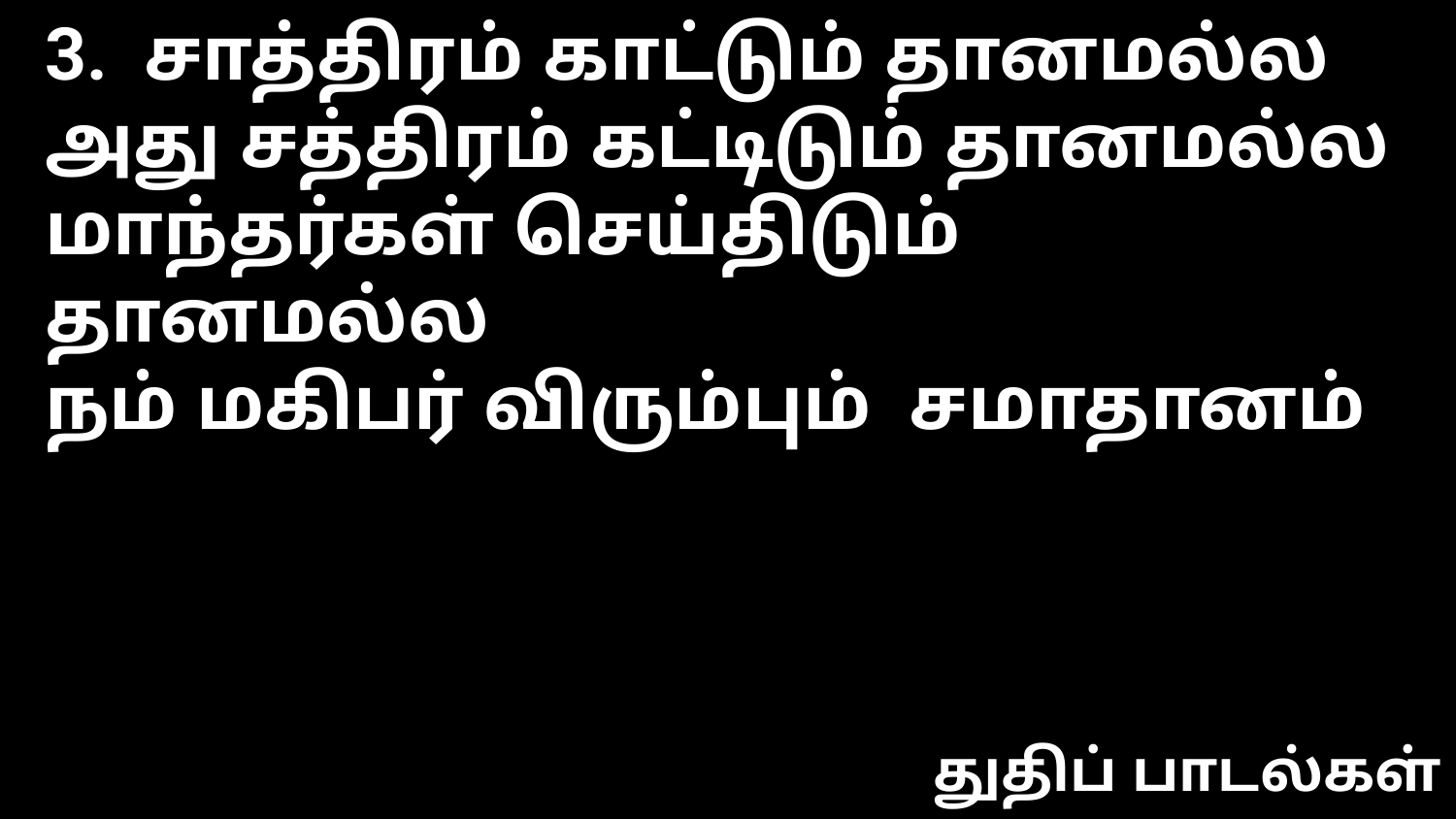

3.  சாத்திரம் காட்டும் தானமல்ல
அது சத்திரம் கட்டிடும் தானமல்ல
மாந்தர்கள் செய்திடும் தானமல்ல
நம் மகிபர் விரும்பும்  சமாதானம்

துதிப் பாடல்கள்